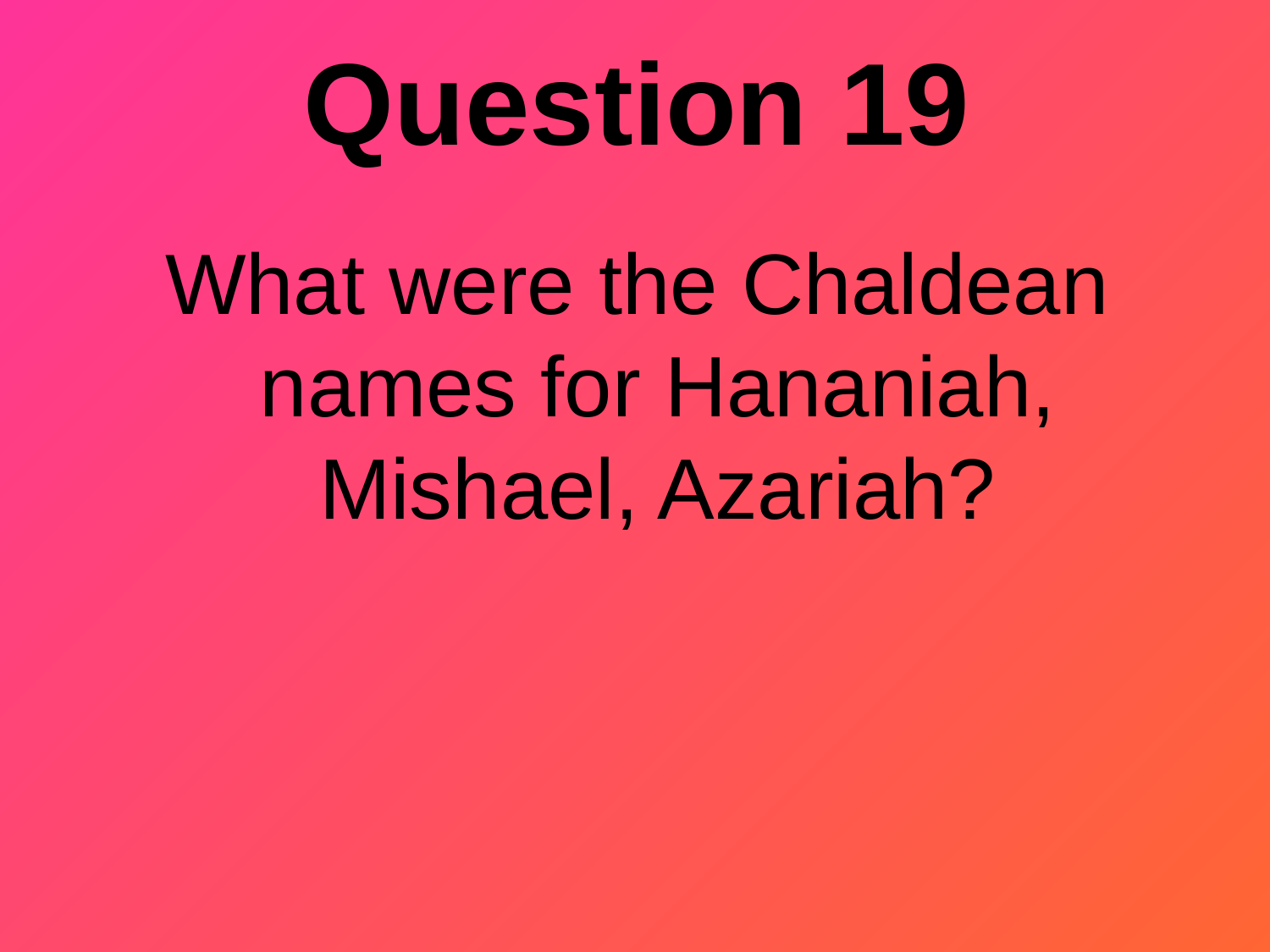

# Question 19
What were the Chaldean names for Hananiah, Mishael, Azariah?